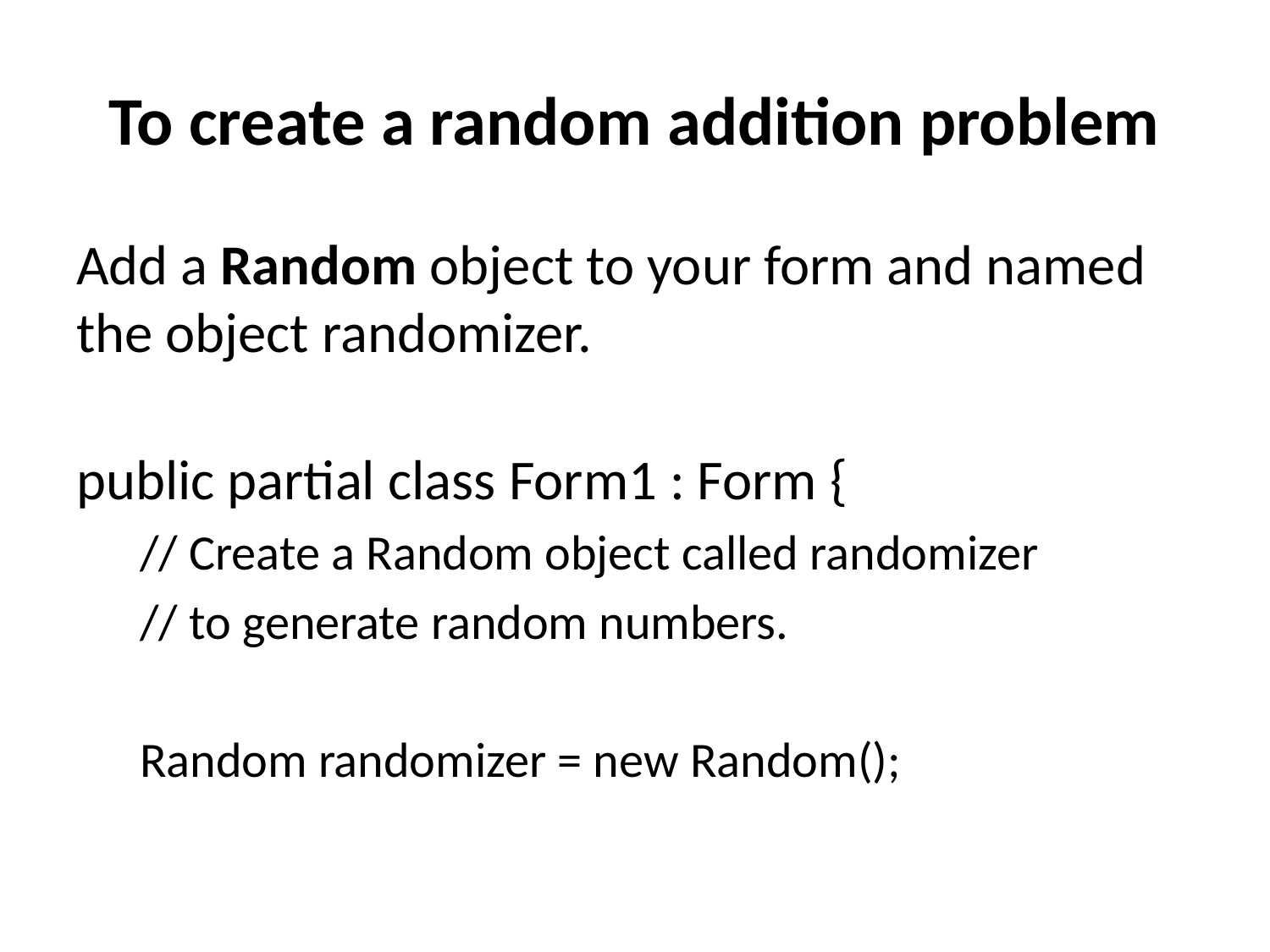

# To create a random addition problem
Add a Random object to your form and named the object randomizer.
public partial class Form1 : Form {
// Create a Random object called randomizer
// to generate random numbers.

Random randomizer = new Random();